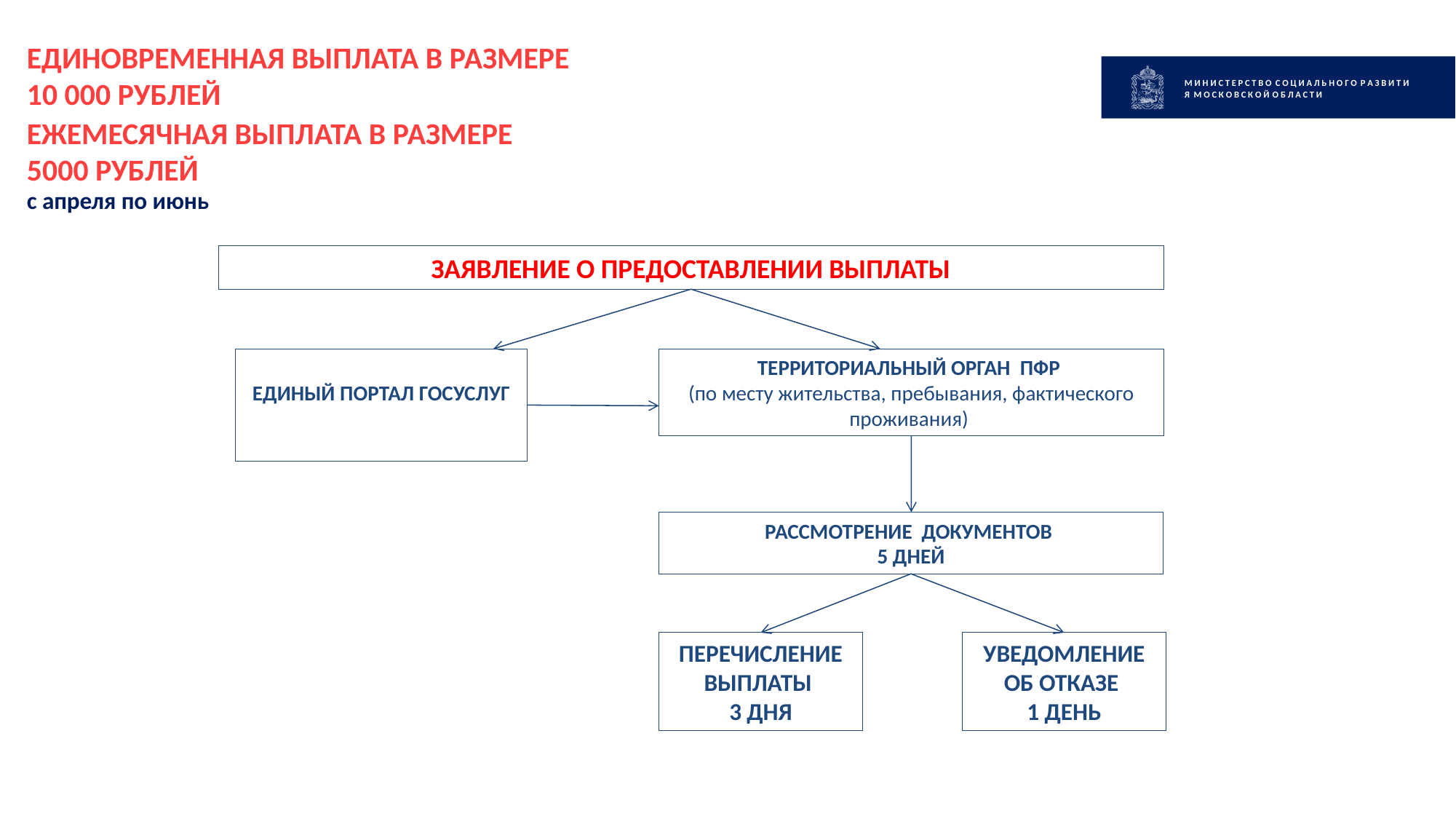

ЕДИНОВРЕМЕННАЯ ВЫПЛАТА В РАЗМЕРЕ 10 000 РУБЛЕЙ

М И Н И С Т Е Р С Т В О С О Ц И А Л Ь Н О Г О Р А З В И Т И Я  М О С К О В С К О Й О Б Л А С Т И
ЕЖЕМЕСЯЧНАЯ ВЫПЛАТА В РАЗМЕРЕ 5000 РУБЛЕЙ
с апреля по июнь
ЗАЯВЛЕНИЕ О ПРЕДОСТАВЛЕНИИ ВЫПЛАТЫ

ЕДИНЫЙ ПОРТАЛ ГОСУСЛУГ

ТЕРРИТОРИАЛЬНЫЙ ОРГАН  ПФР
(по месту жительства, пребывания, фактического проживания)
РАССМОТРЕНИЕ  ДОКУМЕНТОВ
5 ДНЕЙ
ПЕРЕЧИСЛЕНИЕ ВЫПЛАТЫ
3 ДНЯ
УВЕДОМЛЕНИЕ ОБ ОТКАЗЕ
1 ДЕНЬ